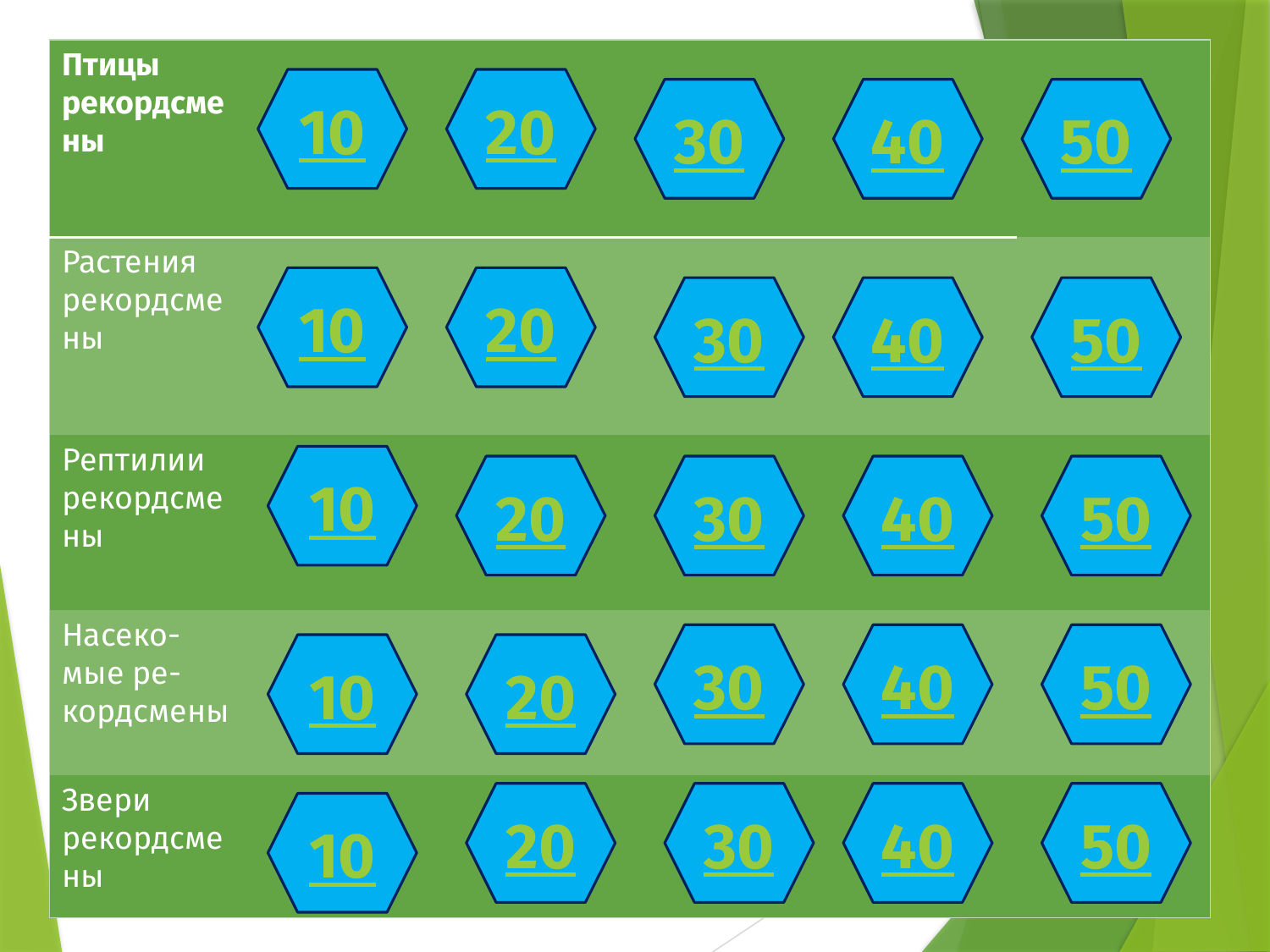

| Птицы рекордсмены |  |  |  |  |  |
| --- | --- | --- | --- | --- | --- |
| Растения рекордсмены |  |  |  |  |  |
| Рептилии рекордсмены |  |  |  |  |  |
| Насеко-мые ре-кордсмены |  |  |  |  |  |
| Звери рекордсмены |  |  |  |  |  |
10
20
30
40
50
10
20
30
40
50
10
20
30
40
50
30
40
50
10
20
20
30
40
50
10